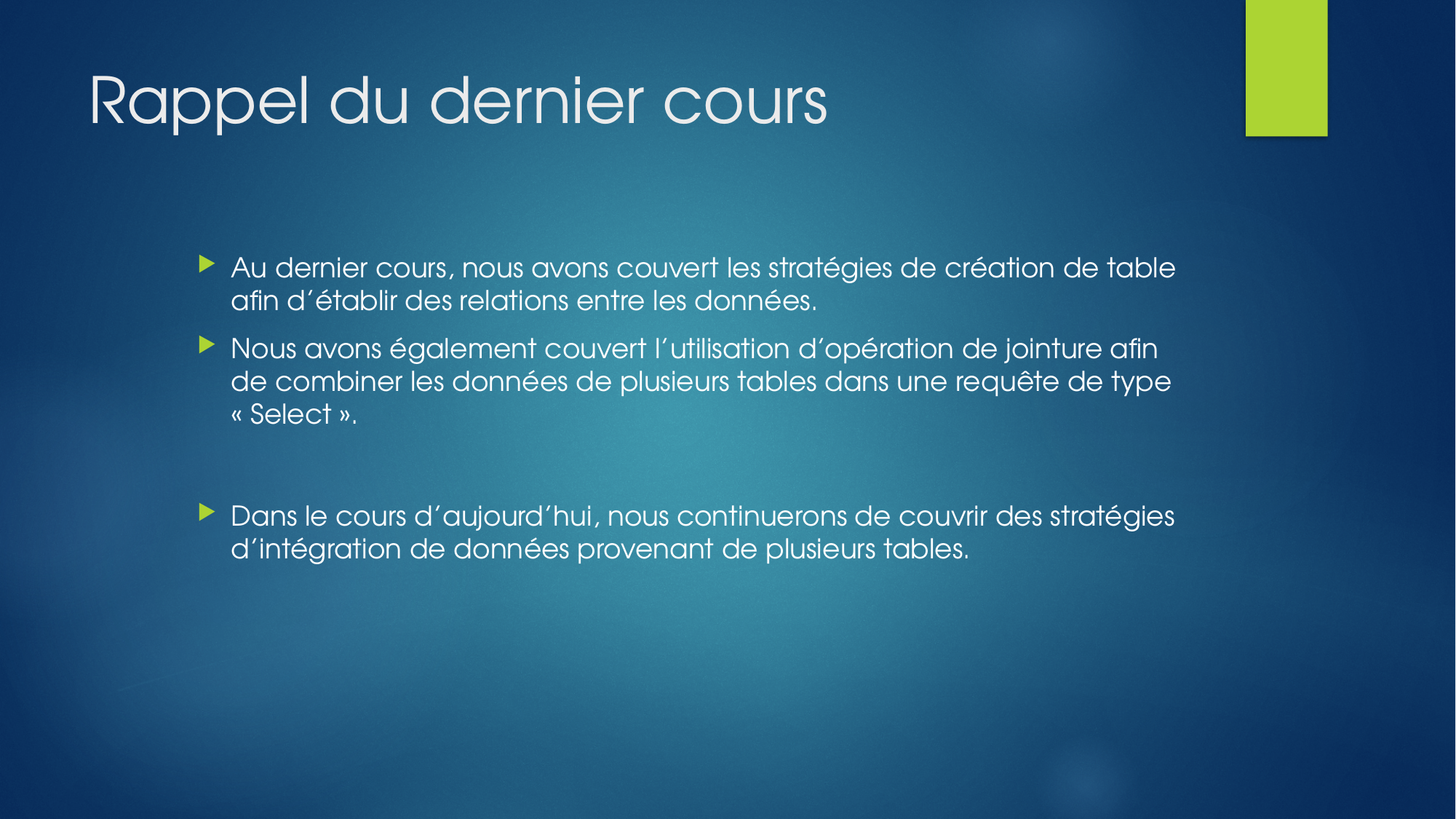

# Rappel du dernier cours
Au dernier cours, nous avons couvert les stratégies de création de table afin d’établir des relations entre les données.
Nous avons également couvert l’utilisation d’opération de jointure afin de combiner les données de plusieurs tables dans une requête de type « Select ».

Dans le cours d’aujourd’hui, nous continuerons de couvrir des stratégies d’intégration de données provenant de plusieurs tables.